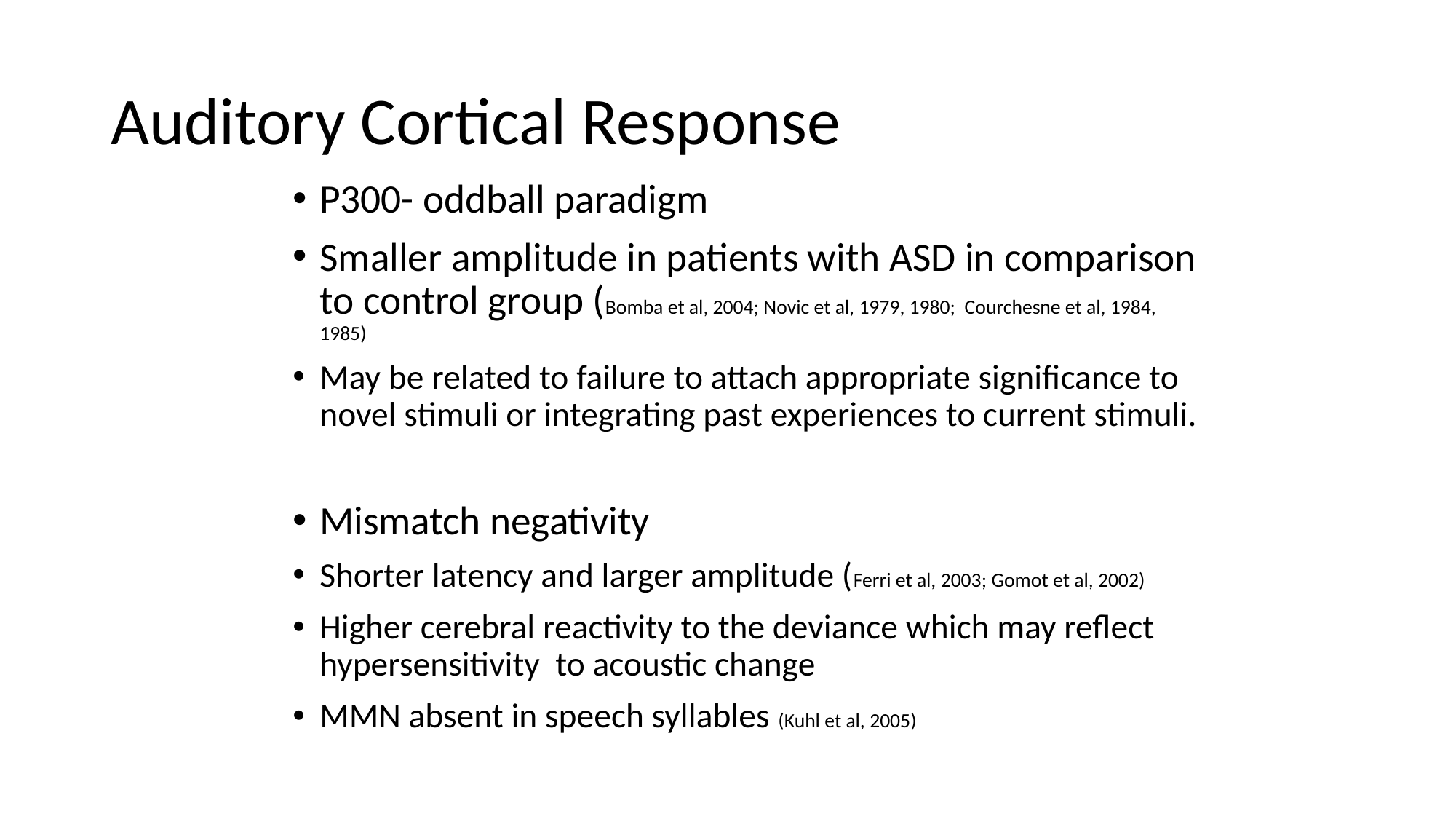

# Auditory Cortical Response
P300- oddball paradigm
Smaller amplitude in patients with ASD in comparison to control group (Bomba et al, 2004; Novic et al, 1979, 1980;  Courchesne et al, 1984, 1985)
May be related to failure to attach appropriate significance to novel stimuli or integrating past experiences to current stimuli.

Mismatch negativity
Shorter latency and larger amplitude (Ferri et al, 2003; Gomot et al, 2002)
Higher cerebral reactivity to the deviance which may reflect hypersensitivity  to acoustic change
MMN absent in speech syllables (Kuhl et al, 2005)